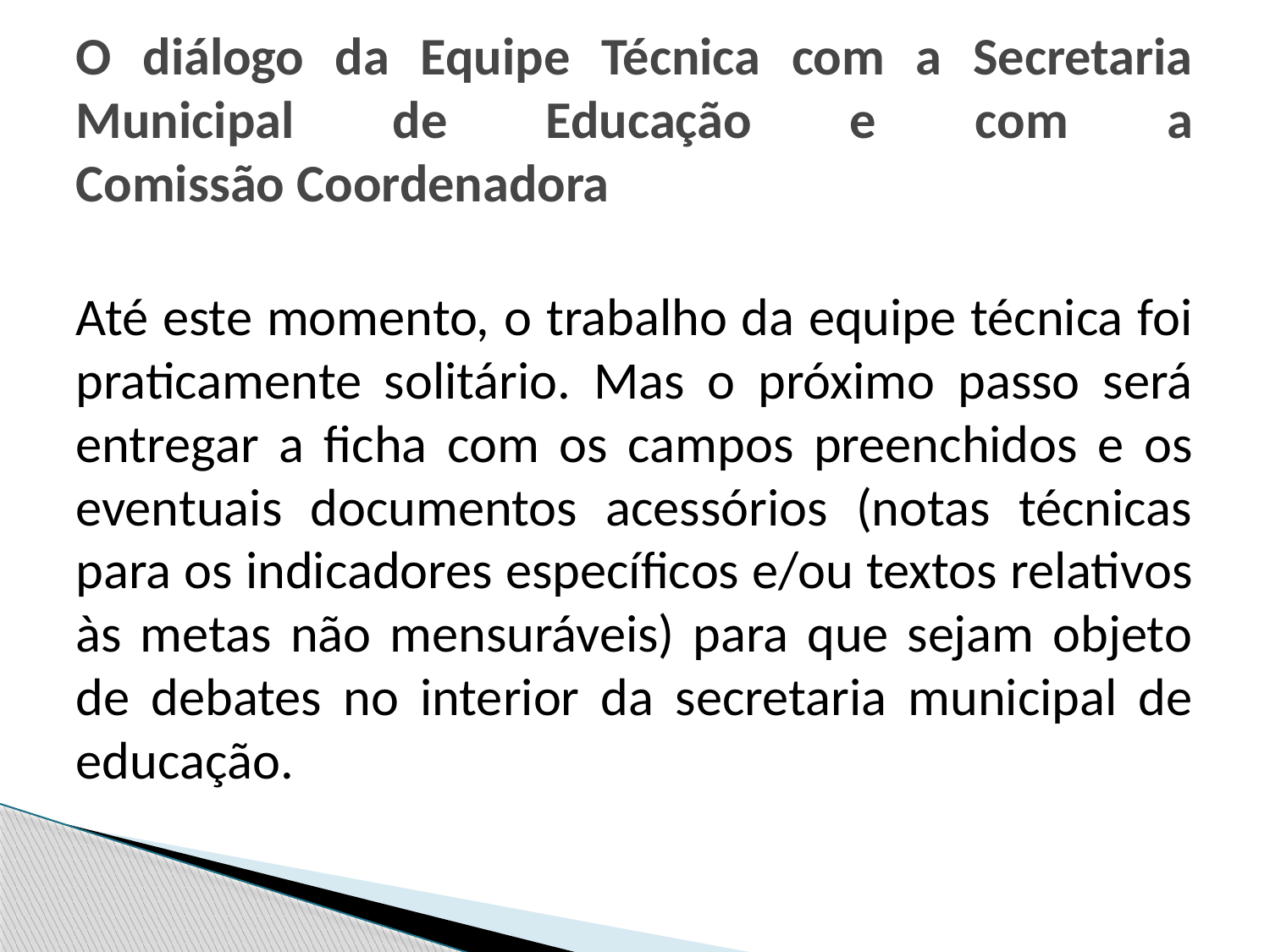

# O diálogo da Equipe Técnica com a Secretaria Municipal de Educação e com a Comissão Coordenadora

Até este momento, o trabalho da equipe técnica foi praticamente solitário. Mas o próximo passo será entregar a ficha com os campos preenchidos e os eventuais documentos acessórios (notas técnicas para os indicadores específicos e/ou textos relativos às metas não mensuráveis) para que sejam objeto de debates no interior da secretaria municipal de educação.